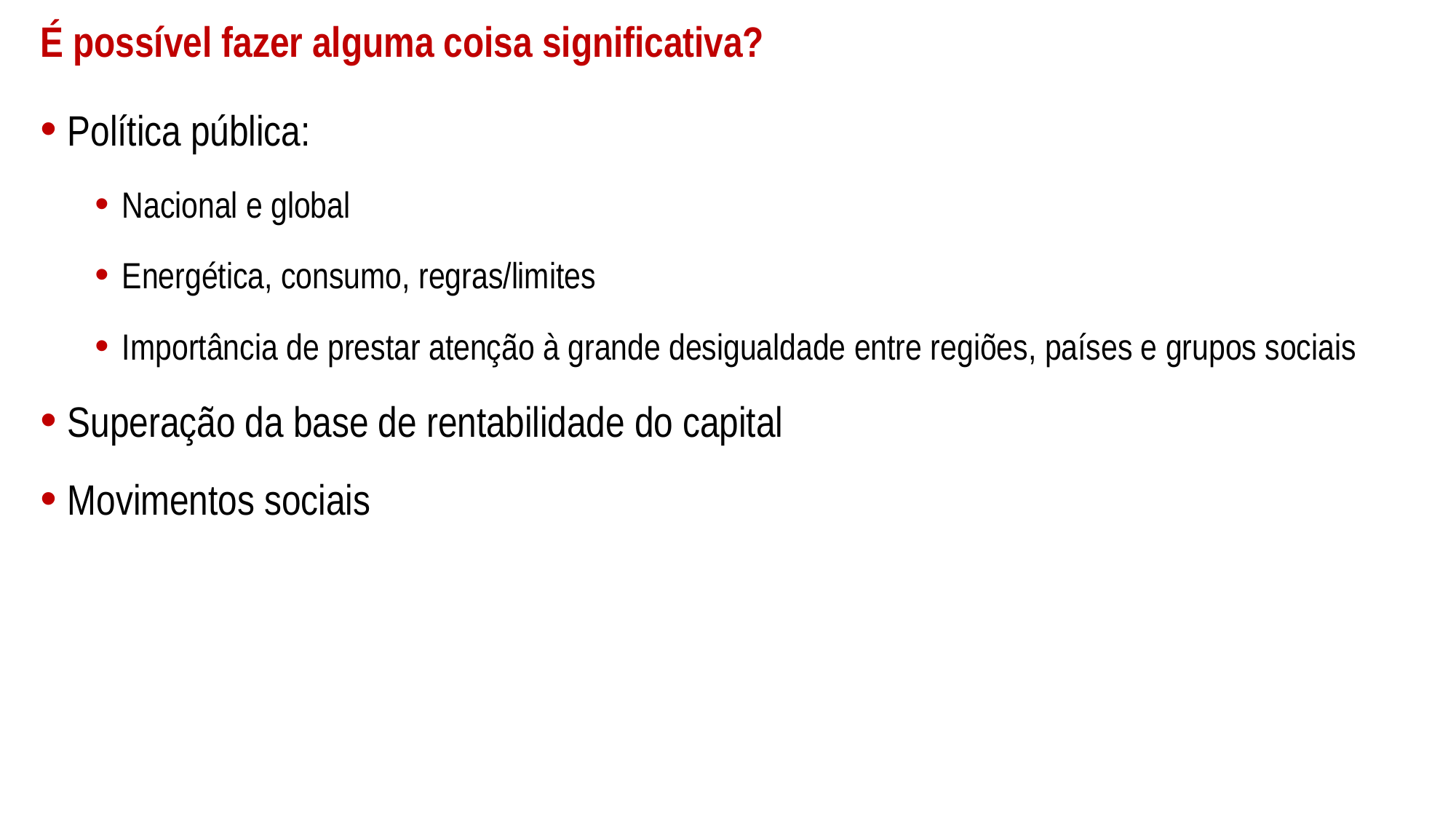

# É possível fazer alguma coisa significativa?
Política pública:
Nacional e global
Energética, consumo, regras/limites
Importância de prestar atenção à grande desigualdade entre regiões, países e grupos sociais
Superação da base de rentabilidade do capital
Movimentos sociais